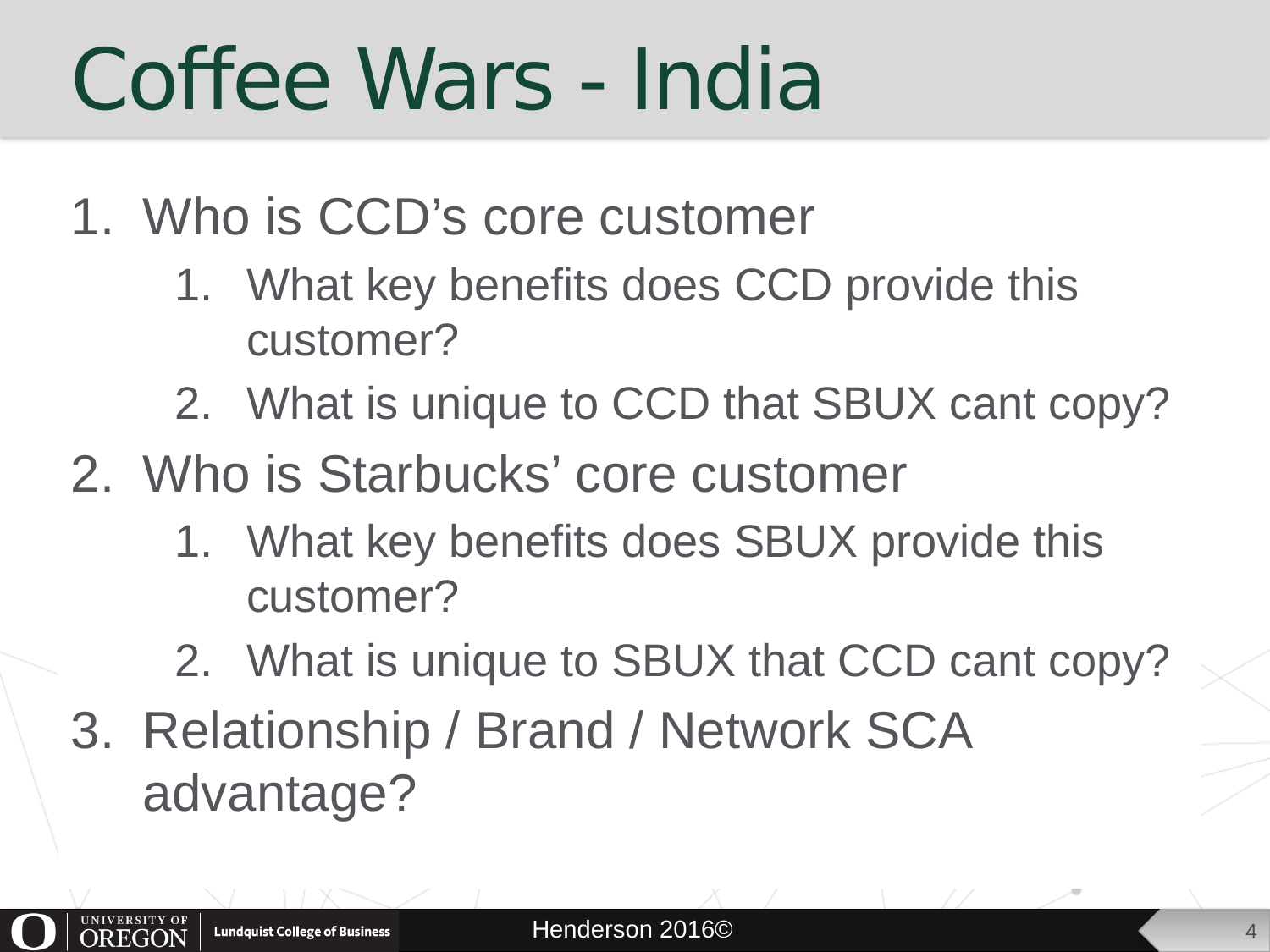

# Coffee Wars - India
Who is CCD’s core customer
What key benefits does CCD provide this customer?
What is unique to CCD that SBUX cant copy?
Who is Starbucks’ core customer
What key benefits does SBUX provide this customer?
What is unique to SBUX that CCD cant copy?
Relationship / Brand / Network SCA advantage?
4
Henderson 2016©